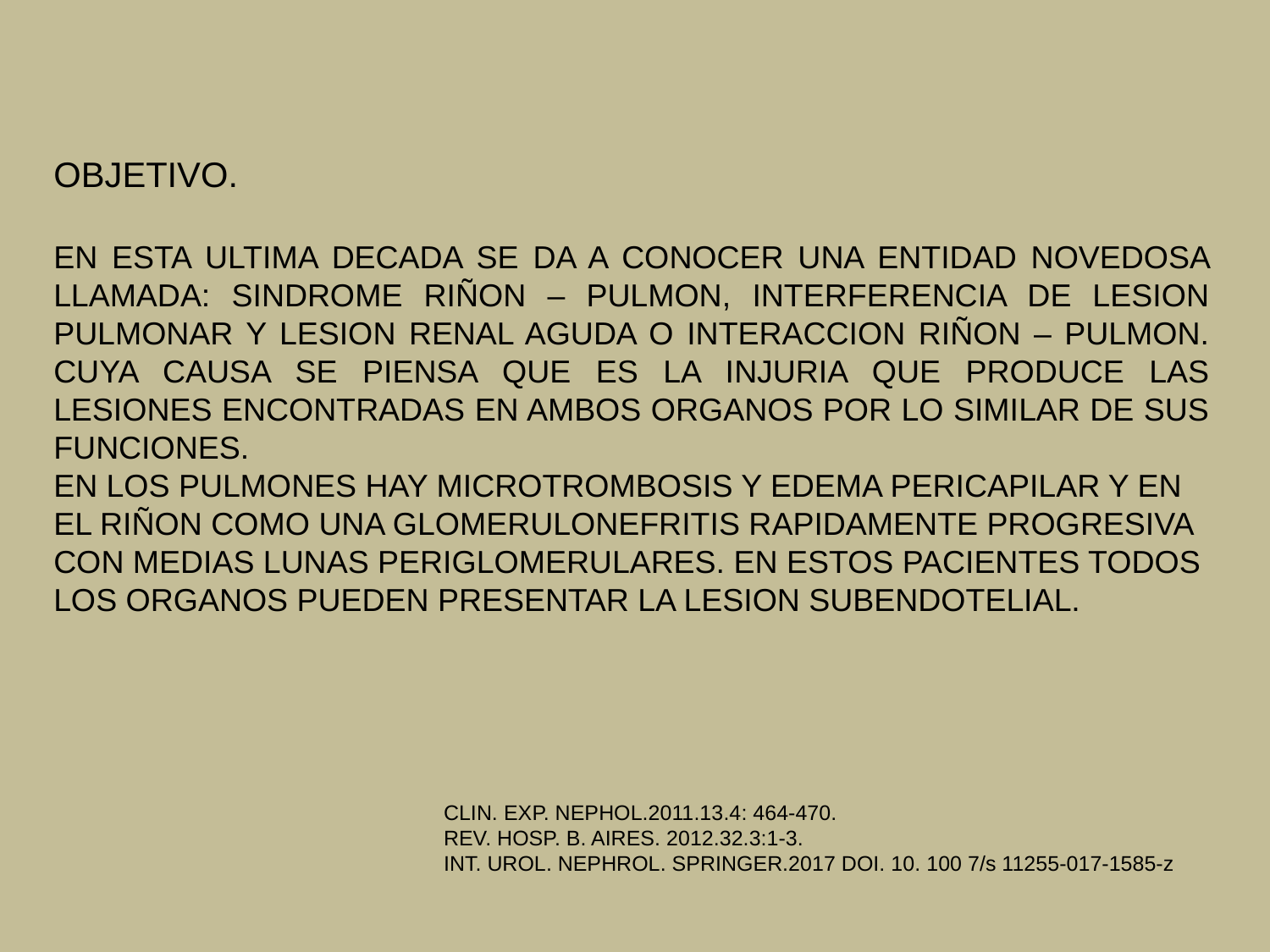

OBJETIVO.

EN ESTA ULTIMA DECADA SE DA A CONOCER UNA ENTIDAD NOVEDOSA LLAMADA: SINDROME RIÑON – PULMON, INTERFERENCIA DE LESION PULMONAR Y LESION RENAL AGUDA O INTERACCION RIÑON – PULMON. CUYA CAUSA SE PIENSA QUE ES LA INJURIA QUE PRODUCE LAS LESIONES ENCONTRADAS EN AMBOS ORGANOS POR LO SIMILAR DE SUS FUNCIONES.
EN LOS PULMONES HAY MICROTROMBOSIS Y EDEMA PERICAPILAR Y EN EL RIÑON COMO UNA GLOMERULONEFRITIS RAPIDAMENTE PROGRESIVA CON MEDIAS LUNAS PERIGLOMERULARES. EN ESTOS PACIENTES TODOS LOS ORGANOS PUEDEN PRESENTAR LA LESION SUBENDOTELIAL.
CLIN. EXP. NEPHOL.2011.13.4: 464-470.
REV. HOSP. B. AIRES. 2012.32.3:1-3.
INT. UROL. NEPHROL. SPRINGER.2017 DOI. 10. 100 7/s 11255-017-1585-z